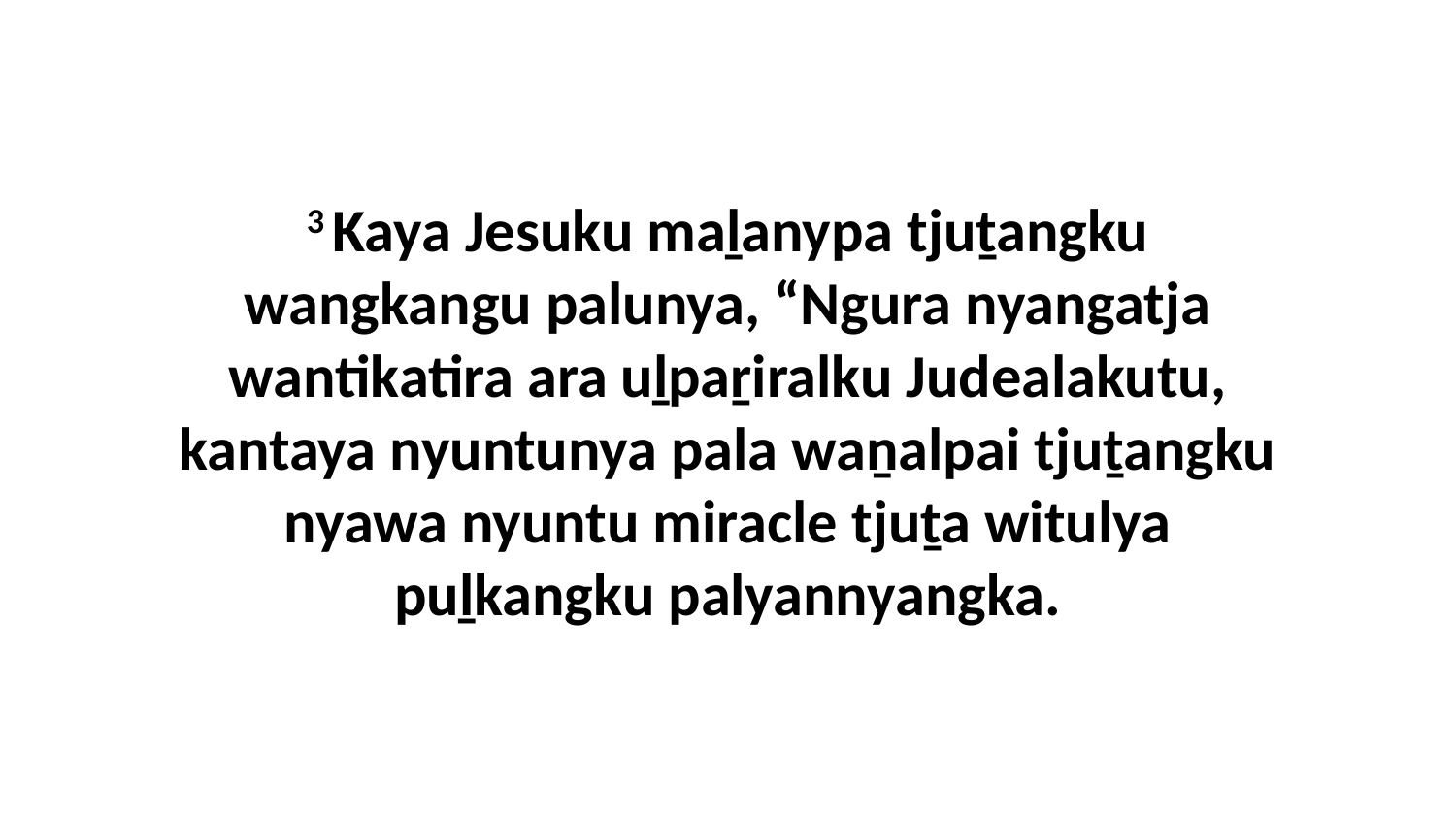

3 Kaya Jesuku maḻanypa tjuṯangku wangkangu palunya, “Ngura nyangatja wantikatira ara uḻpaṟiralku Judealakutu, kantaya nyuntunya pala waṉalpai tjuṯangku nyawa nyuntu miracle tjuṯa witulya puḻkangku palyannyangka.